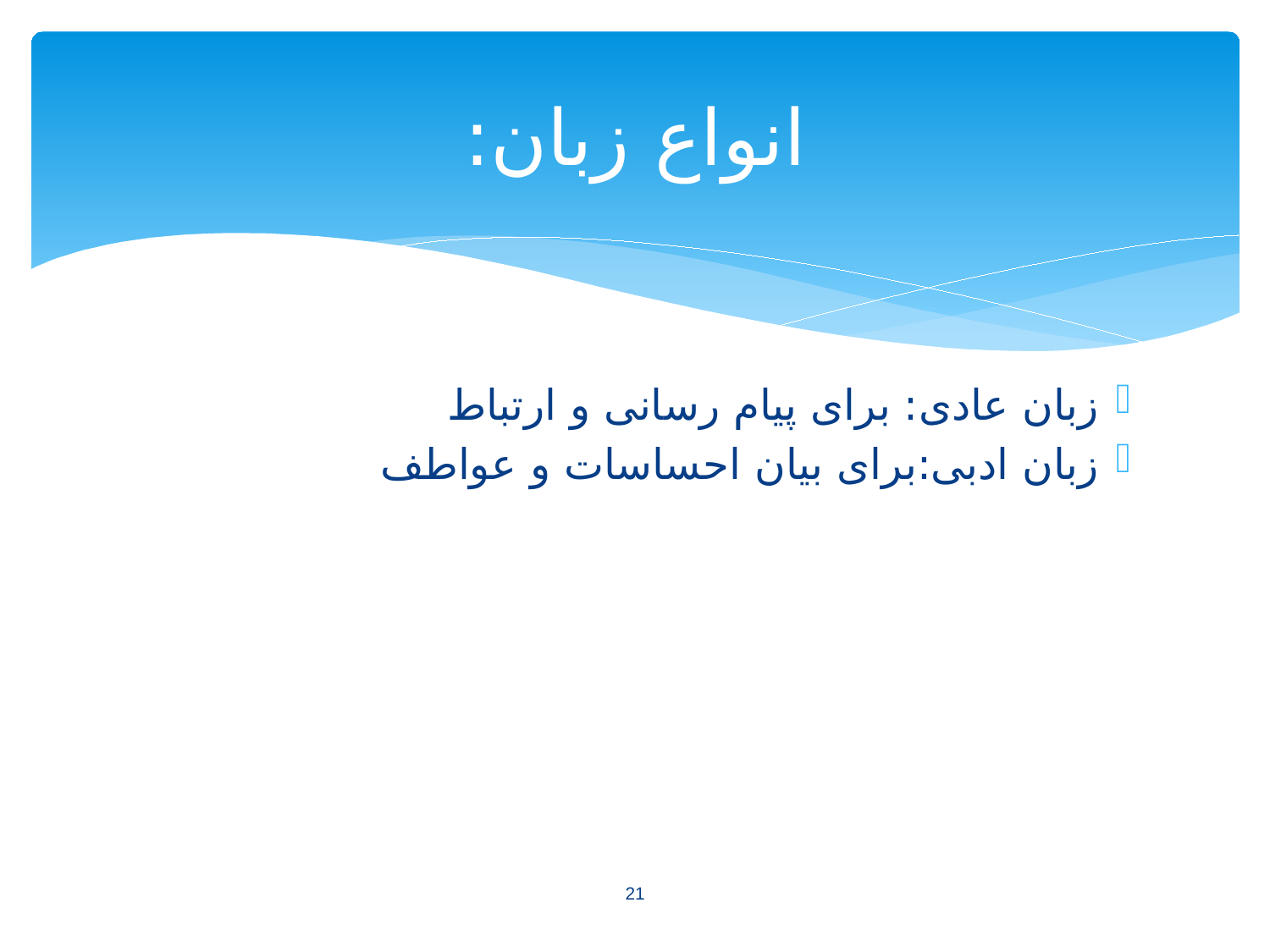

# انواع زبان:
زبان عادی: برای پیام رسانی و ارتباط
زبان ادبی:برای بیان احساسات و عواطف
21